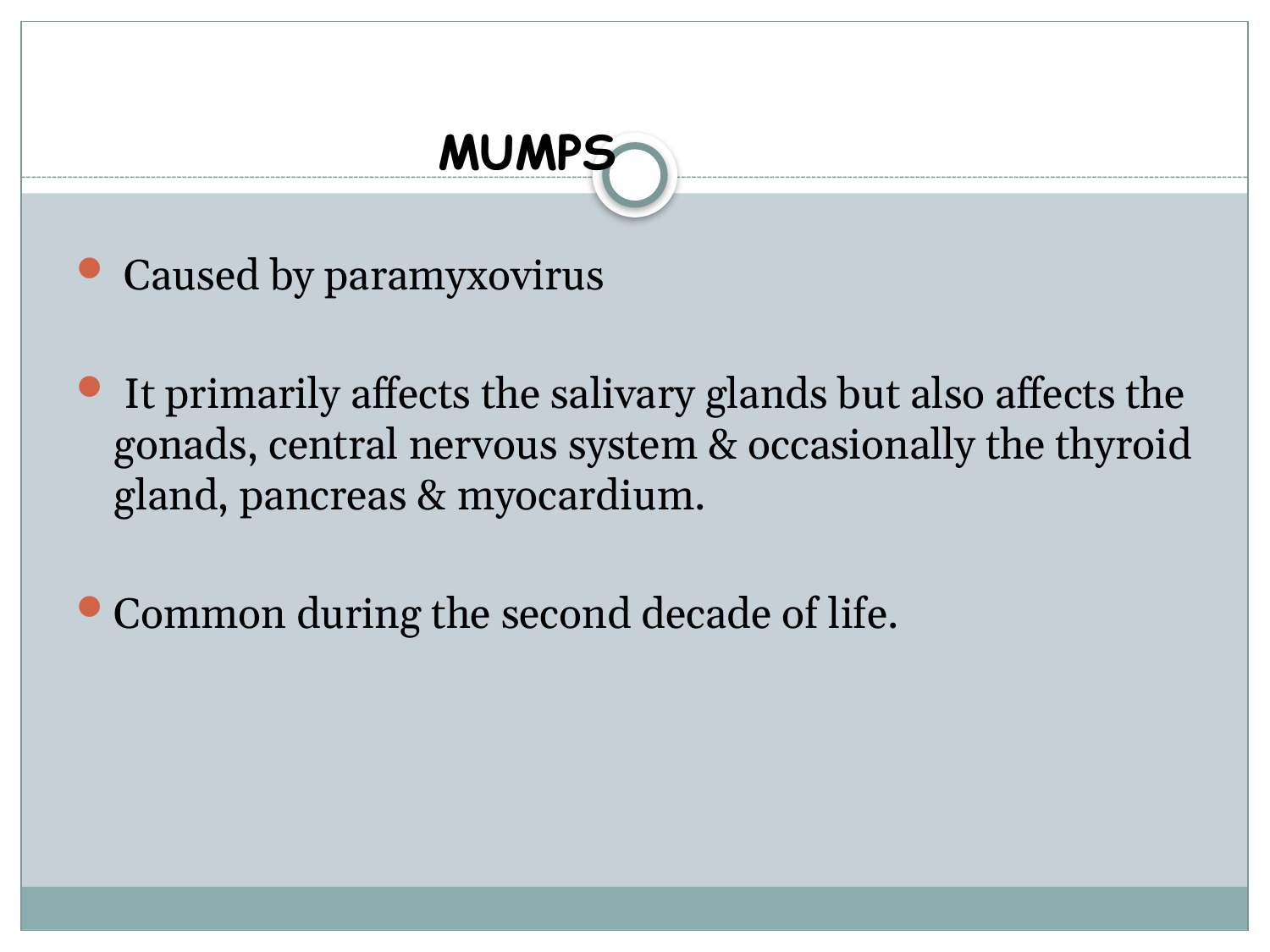

MUMPS

 Caused by paramyxovirus

 It primarily affects the salivary glands but also affects the gonads, central nervous system & occasionally the thyroid gland, pancreas & myocardium.

Common during the second decade of life.